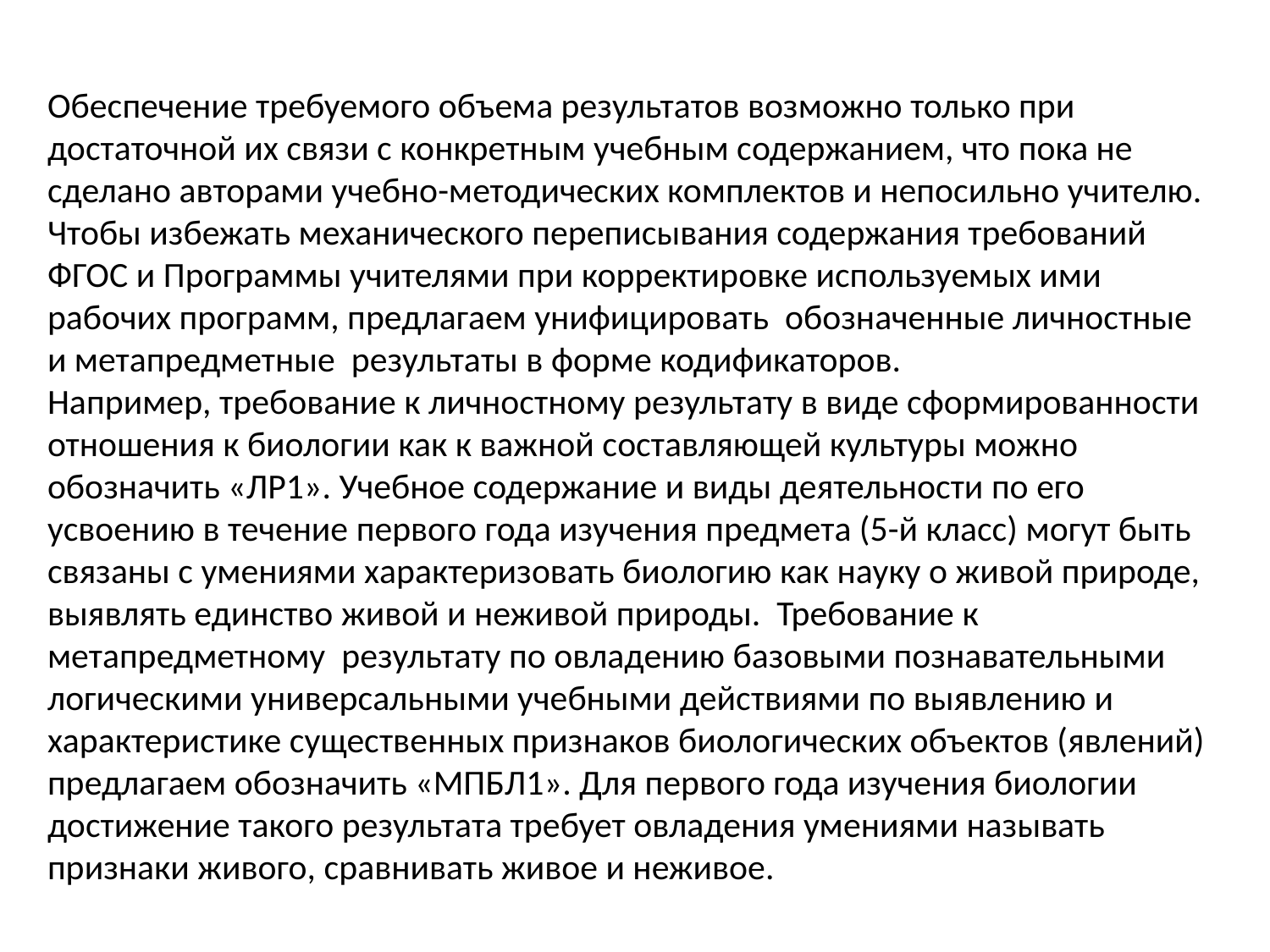

Обеспечение требуемого объема результатов возможно только при достаточной их связи с конкретным учебным содержанием, что пока не сделано авторами учебно-методических комплектов и непосильно учителю. Чтобы избежать механического переписывания содержания требований ФГОС и Программы учителями при корректировке используемых ими рабочих программ, предлагаем унифицировать  обозначенные личностные и метапредметные  результаты в форме кодификаторов.
Например, требование к личностному результату в виде сформированности отношения к биологии как к важной составляющей культуры можно обозначить «ЛР1». Учебное содержание и виды деятельности по его усвоению в течение первого года изучения предмета (5-й класс) могут быть связаны с умениями характеризовать биологию как науку о живой природе, выявлять единство живой и неживой природы.  Требование к метапредметному  результату по овладению базовыми познавательными логическими универсальными учебными действиями по выявлению и характеристике существенных признаков биологических объектов (явлений) предлагаем обозначить «МПБЛ1». Для первого года изучения биологии достижение такого результата требует овладения умениями называть признаки живого, сравнивать живое и неживое.